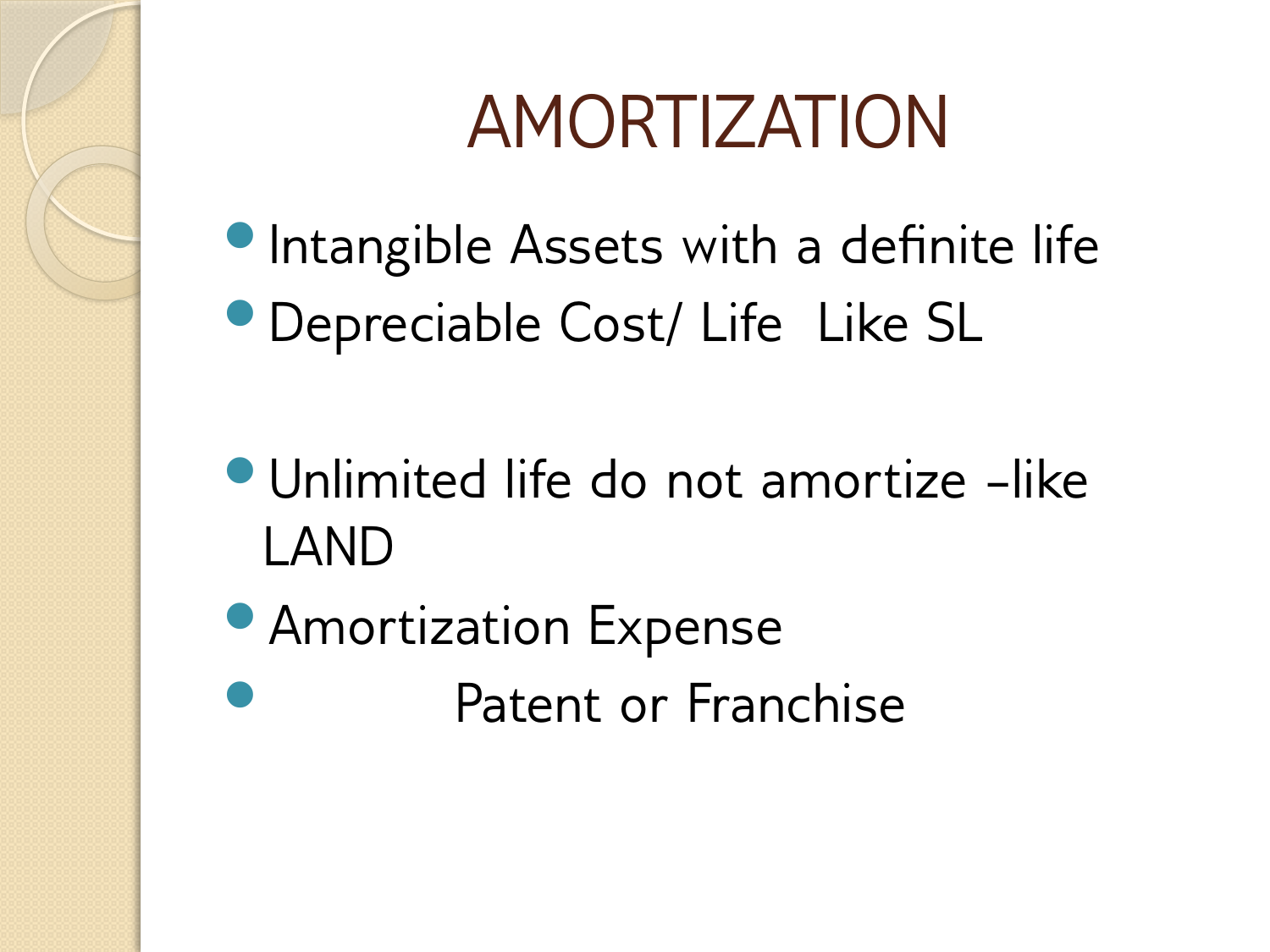

# AMORTIZATION
Intangible Assets with a definite life
Depreciable Cost/ Life  Like SL

Unlimited life do not amortize –like LAND
Amortization Expense
           Patent or Franchise